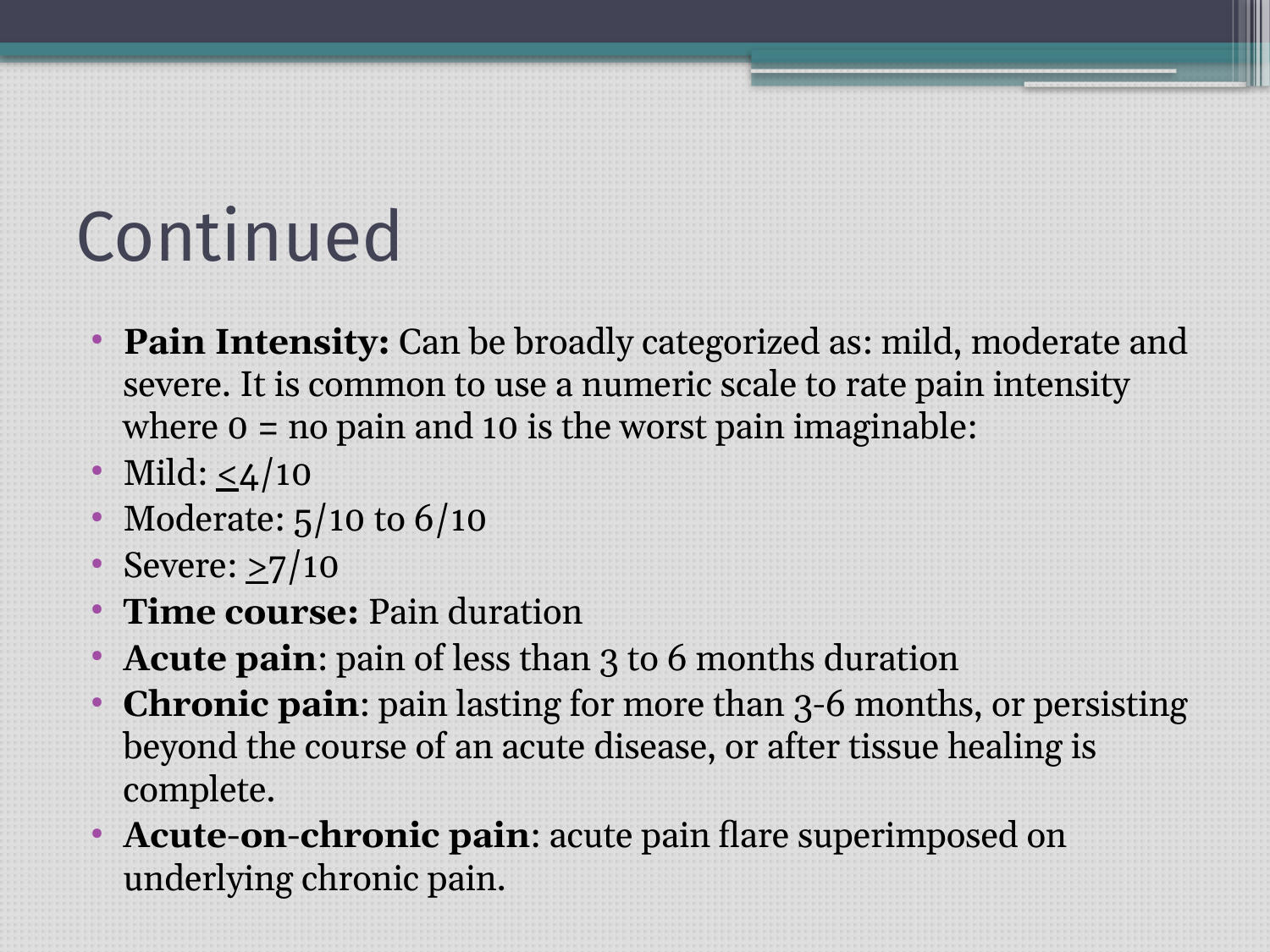

# Continued
Pain Intensity: Can be broadly categorized as: mild, moderate and severe. It is common to use a numeric scale to rate pain intensity where 0 = no pain and 10 is the worst pain imaginable:
Mild: <4/10
Moderate: 5/10 to 6/10
Severe: >7/10
Time course: Pain duration
Acute pain: pain of less than 3 to 6 months duration
Chronic pain: pain lasting for more than 3-6 months, or persisting beyond the course of an acute disease, or after tissue healing is complete.
Acute-on-chronic pain: acute pain flare superimposed on underlying chronic pain.